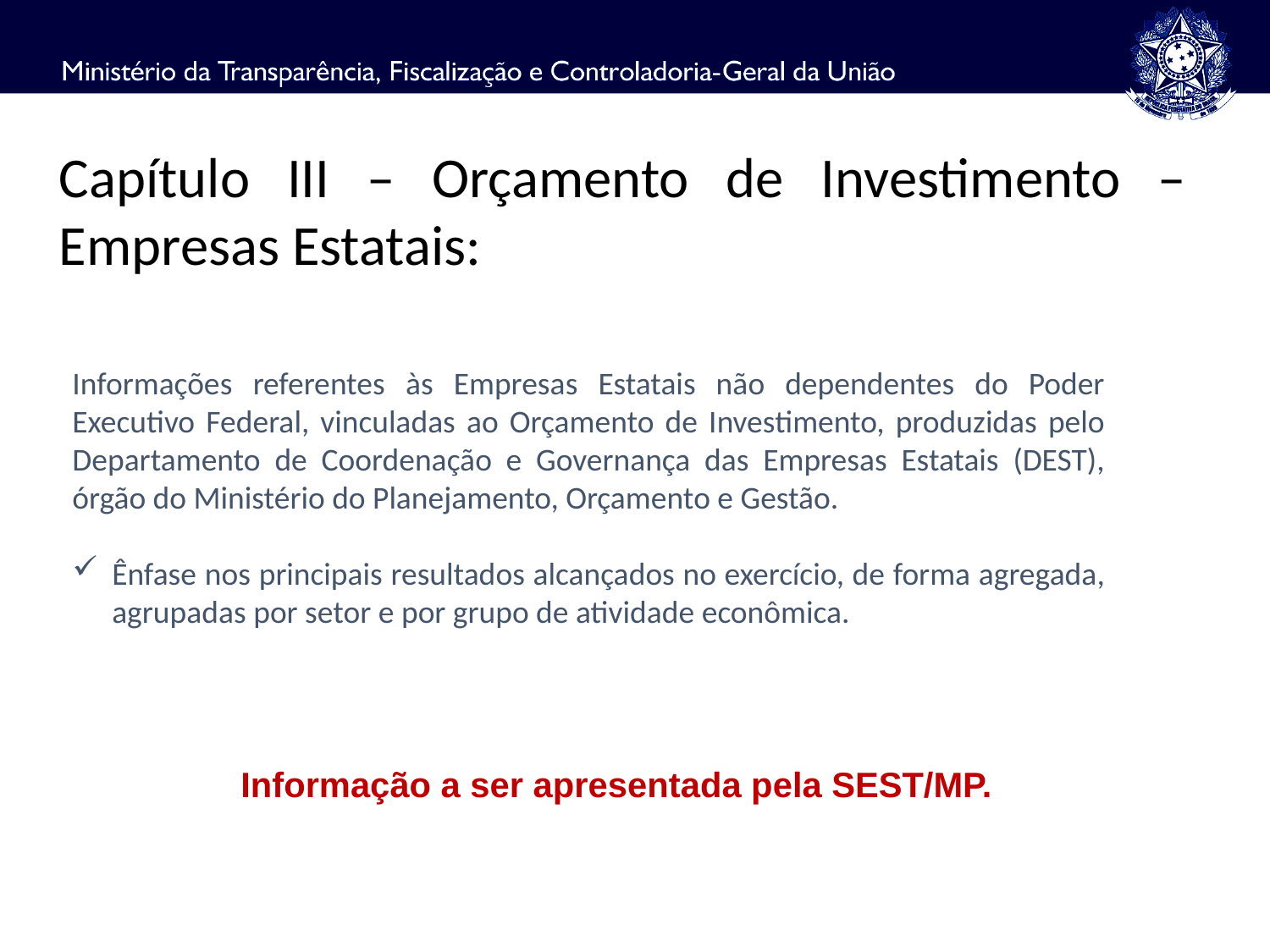

Capítulo III – Orçamento de Investimento – Empresas Estatais:

Informações referentes às Empresas Estatais não dependentes do Poder Executivo Federal, vinculadas ao Orçamento de Investimento, produzidas pelo Departamento de Coordenação e Governança das Empresas Estatais (DEST), órgão do Ministério do Planejamento, Orçamento e Gestão.

Ênfase nos principais resultados alcançados no exercício, de forma agregada, agrupadas por setor e por grupo de atividade econômica.

Informação a ser apresentada pela SEST/MP.